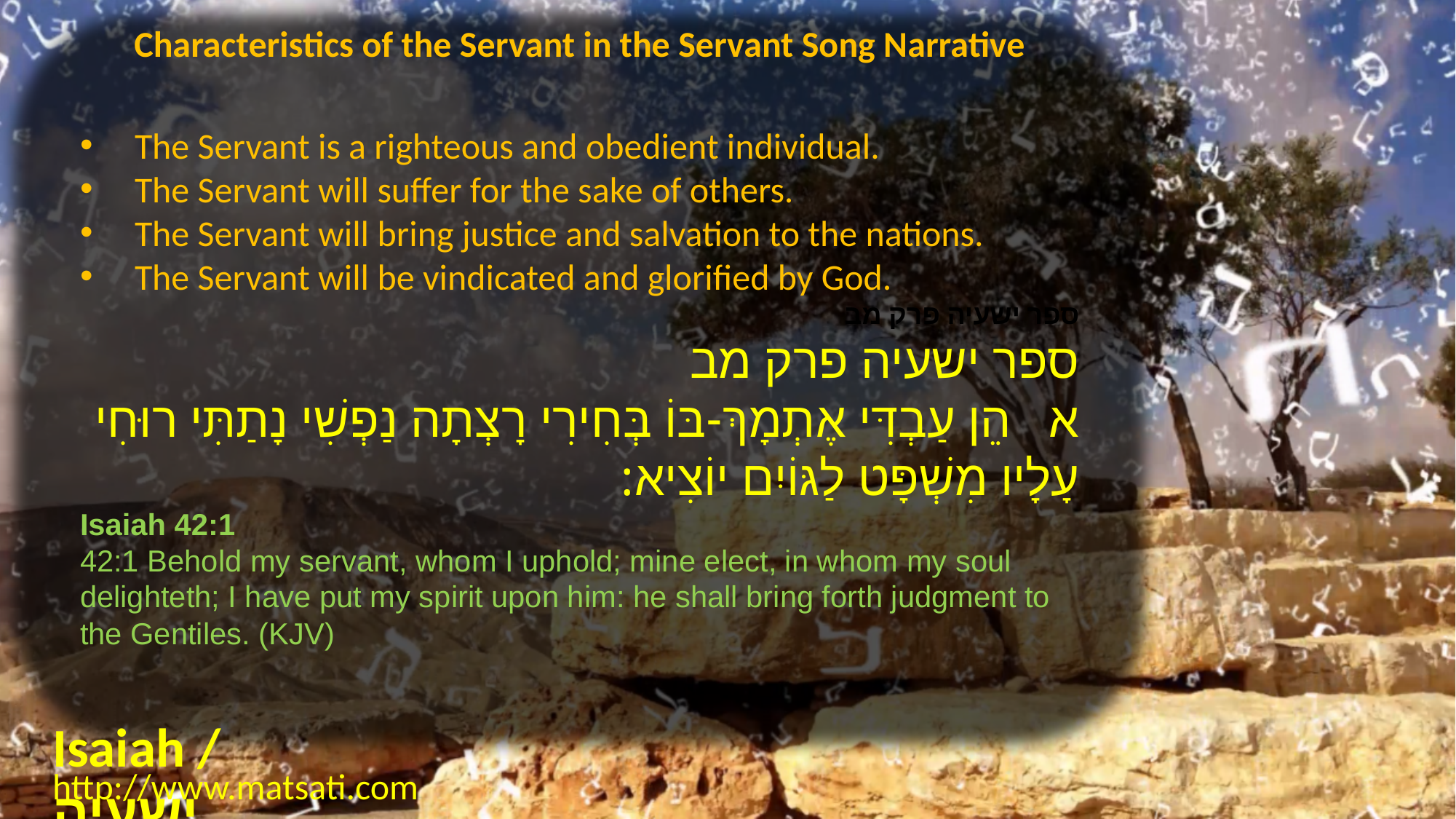

Characteristics of the Servant in the Servant Song Narrative

The Servant is a righteous and obedient individual.
The Servant will suffer for the sake of others.
The Servant will bring justice and salvation to the nations.
The Servant will be vindicated and glorified by God.
ספר ישעיה פרק מב
﻿ספר ישעיה פרק מב
א   הֵן עַבְדִּי אֶתְמָךְ-בּוֹ בְּחִירִי רָצְתָה נַפְשִׁי נָתַתִּי רוּחִי עָלָיו מִשְׁפָּט לַגּוֹיִם יוֹצִיא:
Isaiah 42:1
42:1 Behold my servant, whom I uphold; mine elect, in whom my soul delighteth; I have put my spirit upon him: he shall bring forth judgment to the Gentiles. (KJV)
Isaiah / ישעיה
http://www.matsati.com